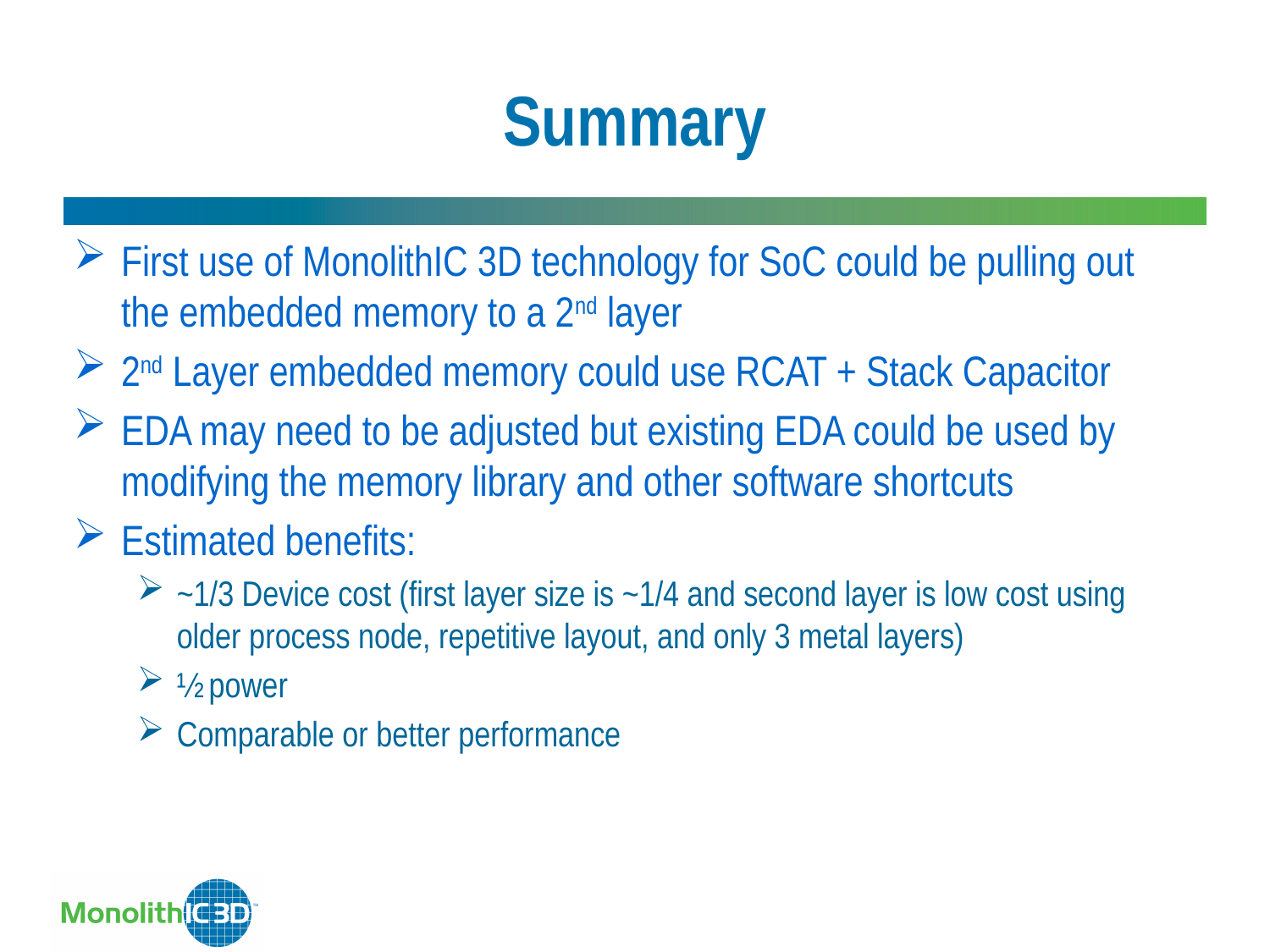

# Summary
First use of MonolithIC 3D technology for SoC could be pulling out the embedded memory to a 2nd layer
2nd Layer embedded memory could use RCAT + Stack Capacitor
EDA may need to be adjusted but existing EDA could be used by modifying the memory library and other software shortcuts
Estimated benefits:
~1/3 Device cost (first layer size is ~1/4 and second layer is low cost using older process node, repetitive layout, and only 3 metal layers)
½ power
Comparable or better performance